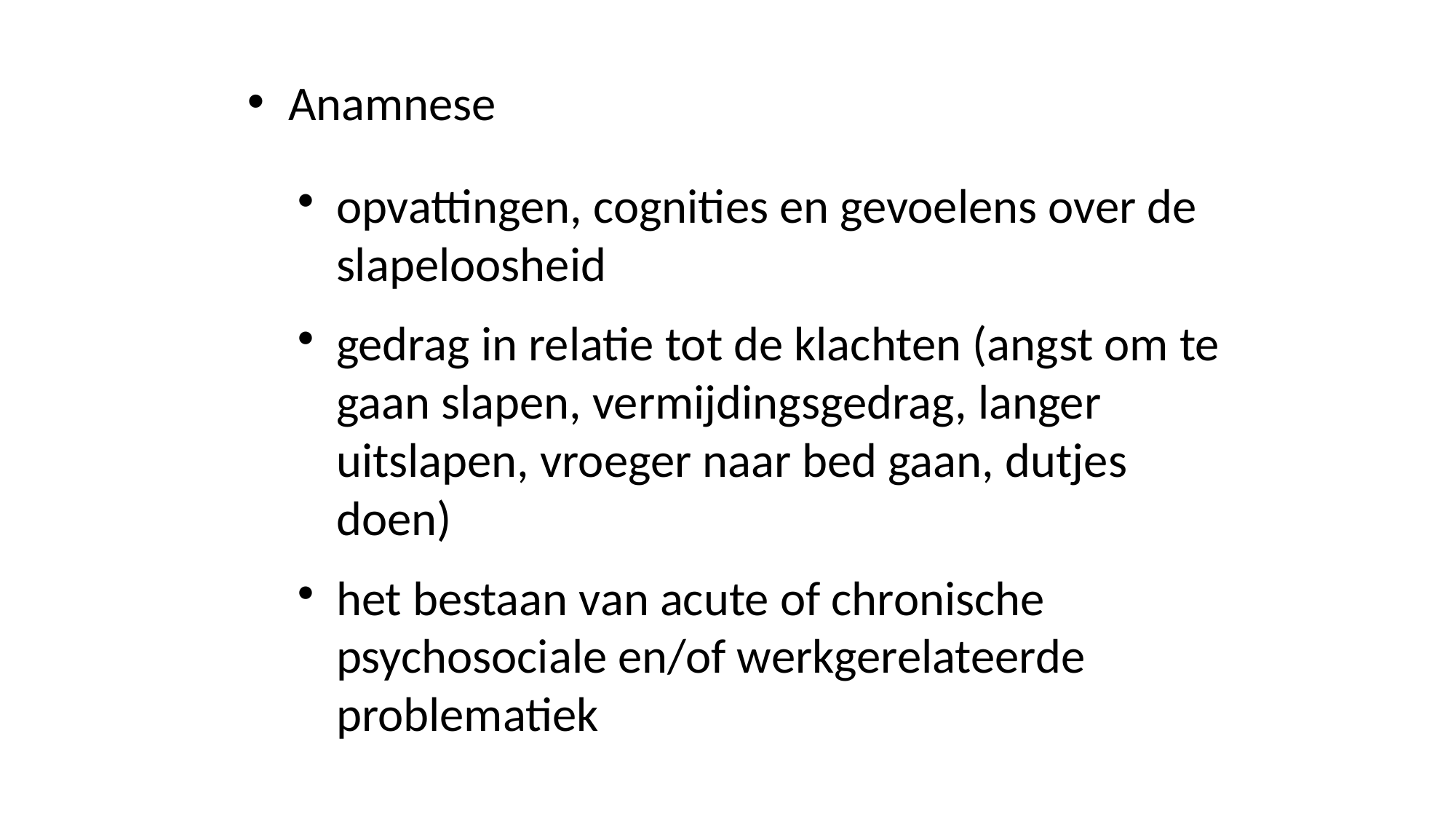

Anamnese
opvattingen, cognities en gevoelens over de slapeloosheid
gedrag in relatie tot de klachten (angst om te gaan slapen, vermijdingsgedrag, langer uitslapen, vroeger naar bed gaan, dutjes doen)
het bestaan van acute of chronische psychosociale en/of werkgerelateerde problematiek